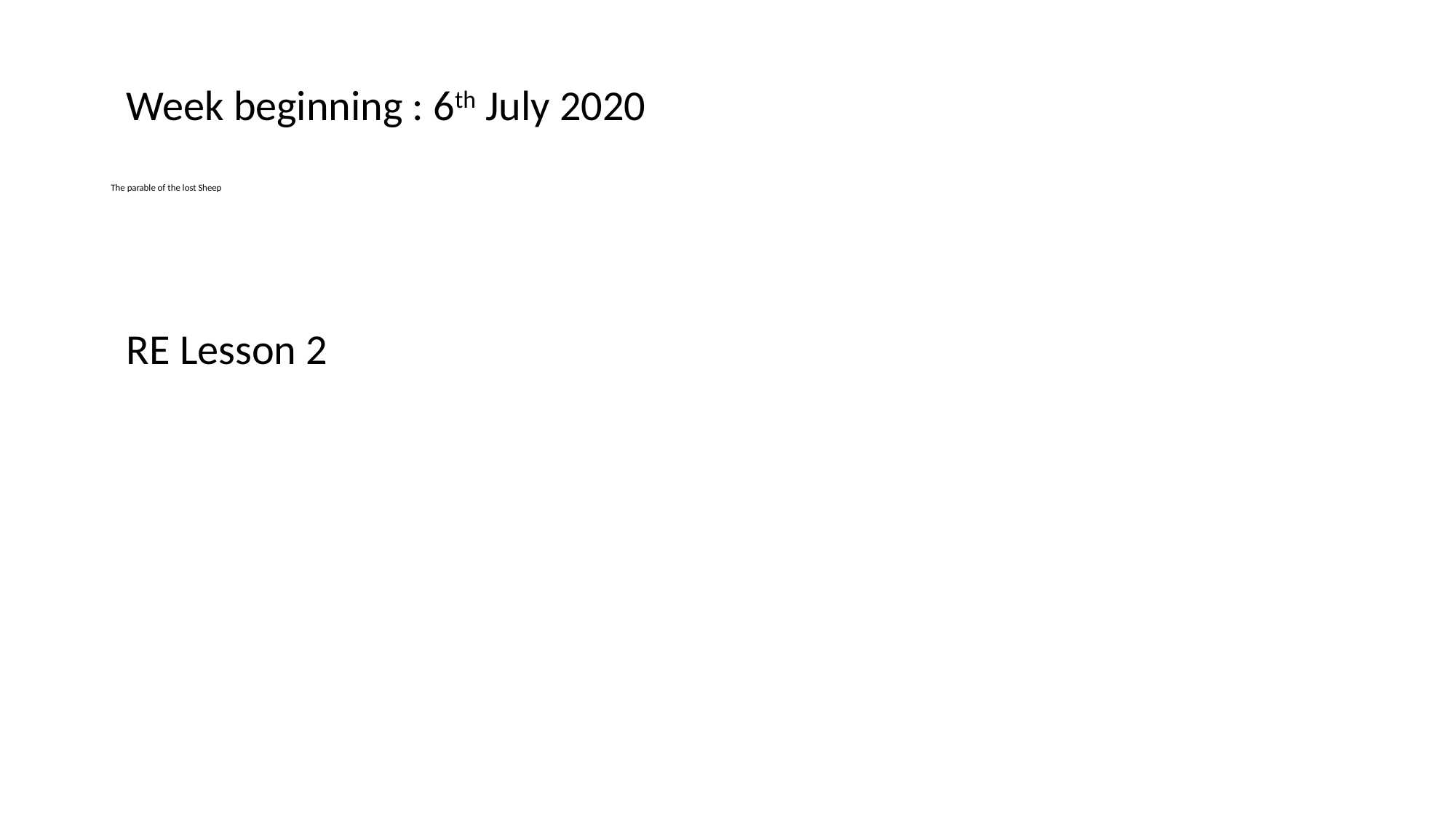

# The parable of the lost Sheep
Week beginning : 6th July 2020

RE Lesson 2